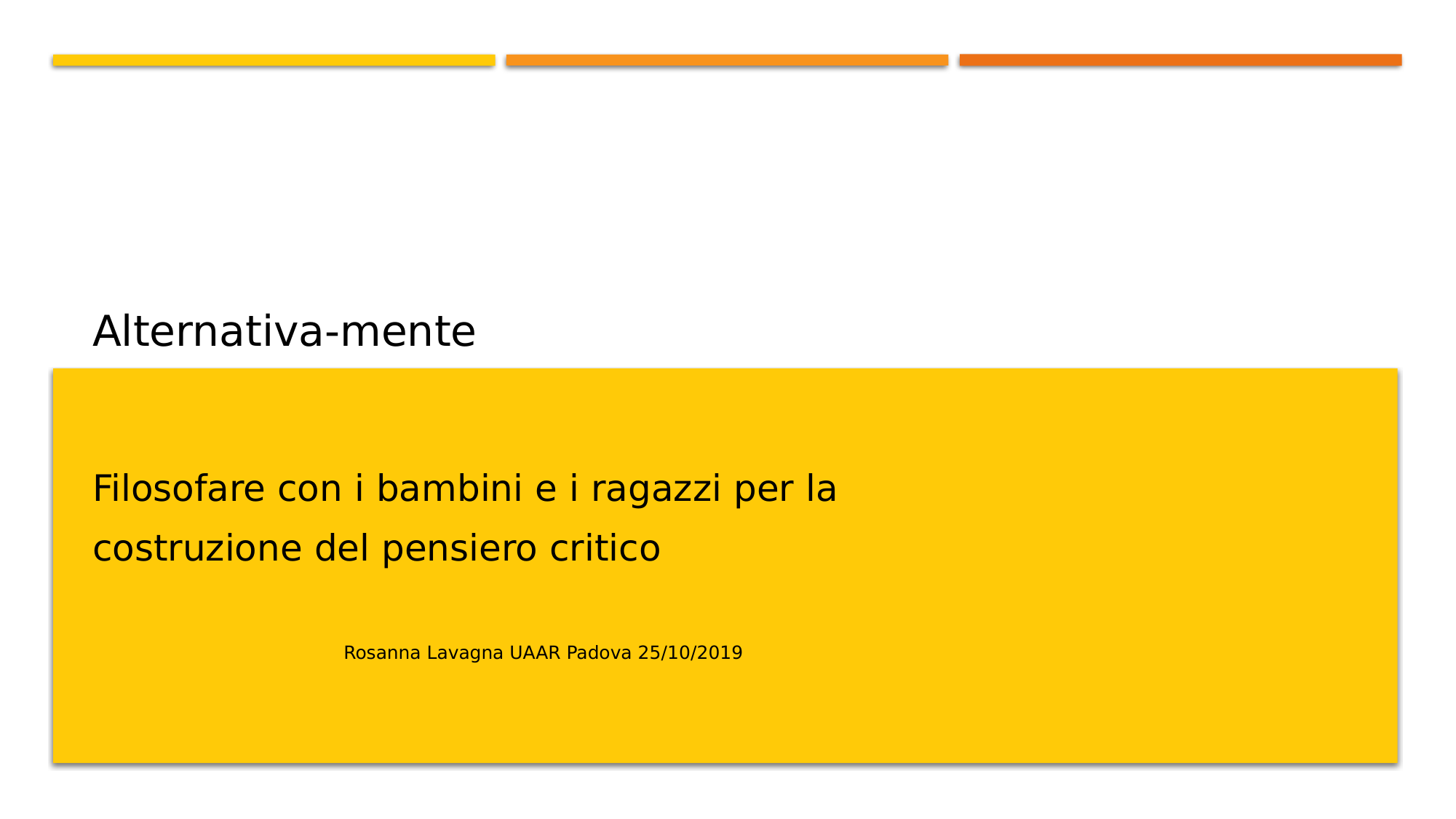

# Alternativa-mente
Filosofare con i bambini e i ragazzi per la
costruzione del pensiero critico

Rosanna Lavagna UAAR Padova 25/10/2019